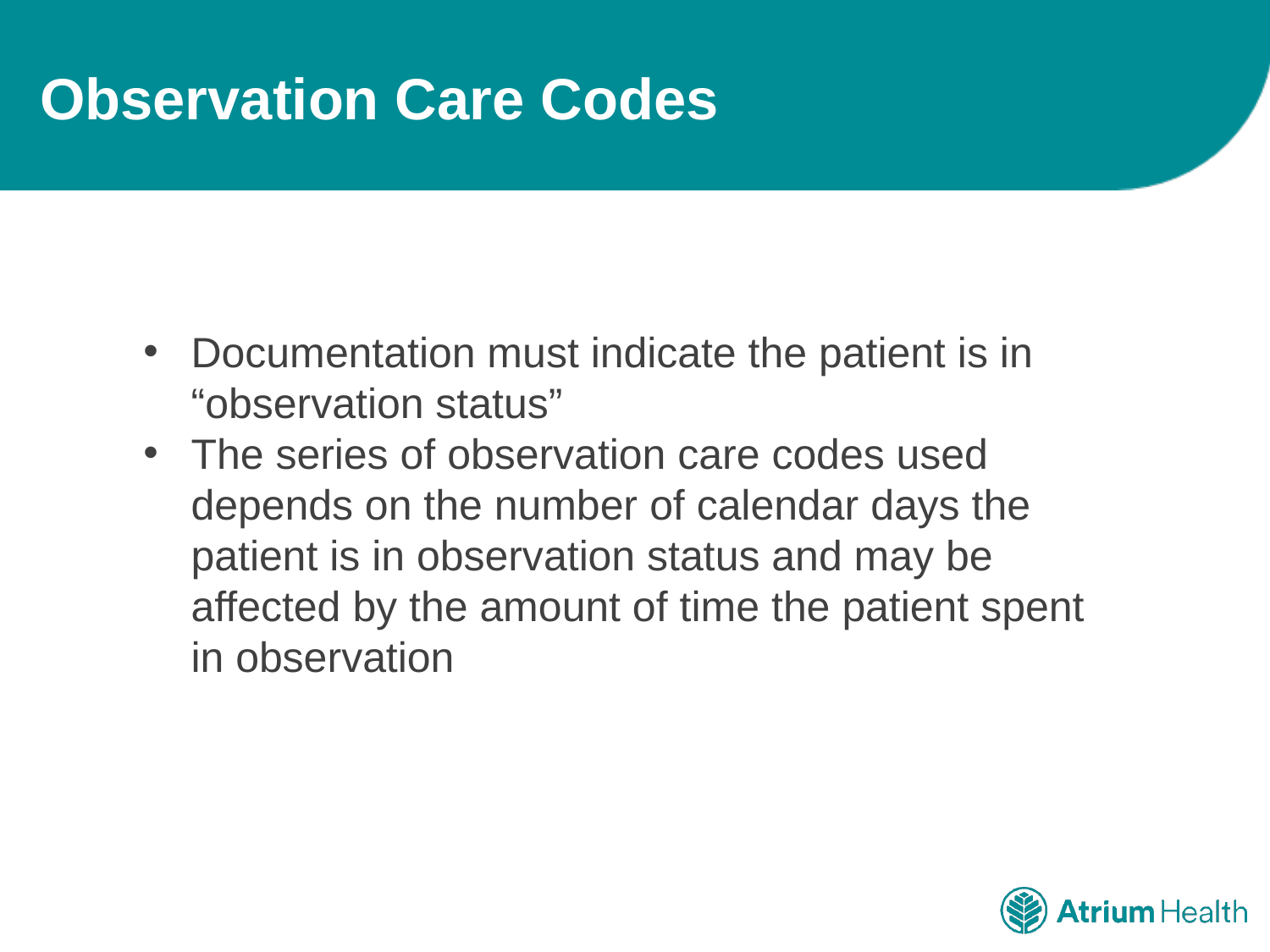

# Observation Care Codes
Documentation must indicate the patient is in “observation status”
The series of observation care codes used depends on the number of calendar days the patient is in observation status and may be affected by the amount of time the patient spent in observation